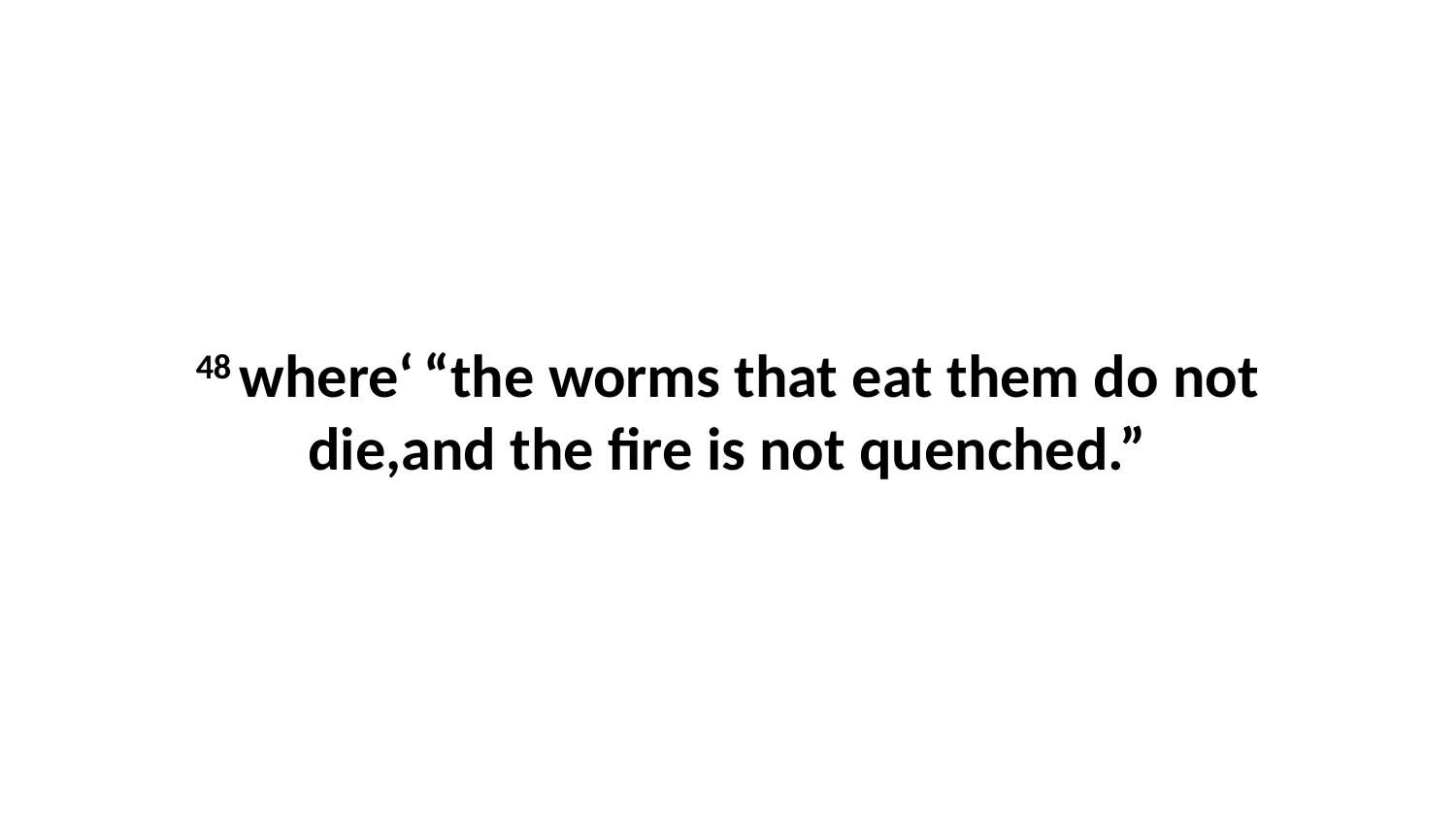

48 where‘ “the worms that eat them do not die,and the fire is not quenched.”